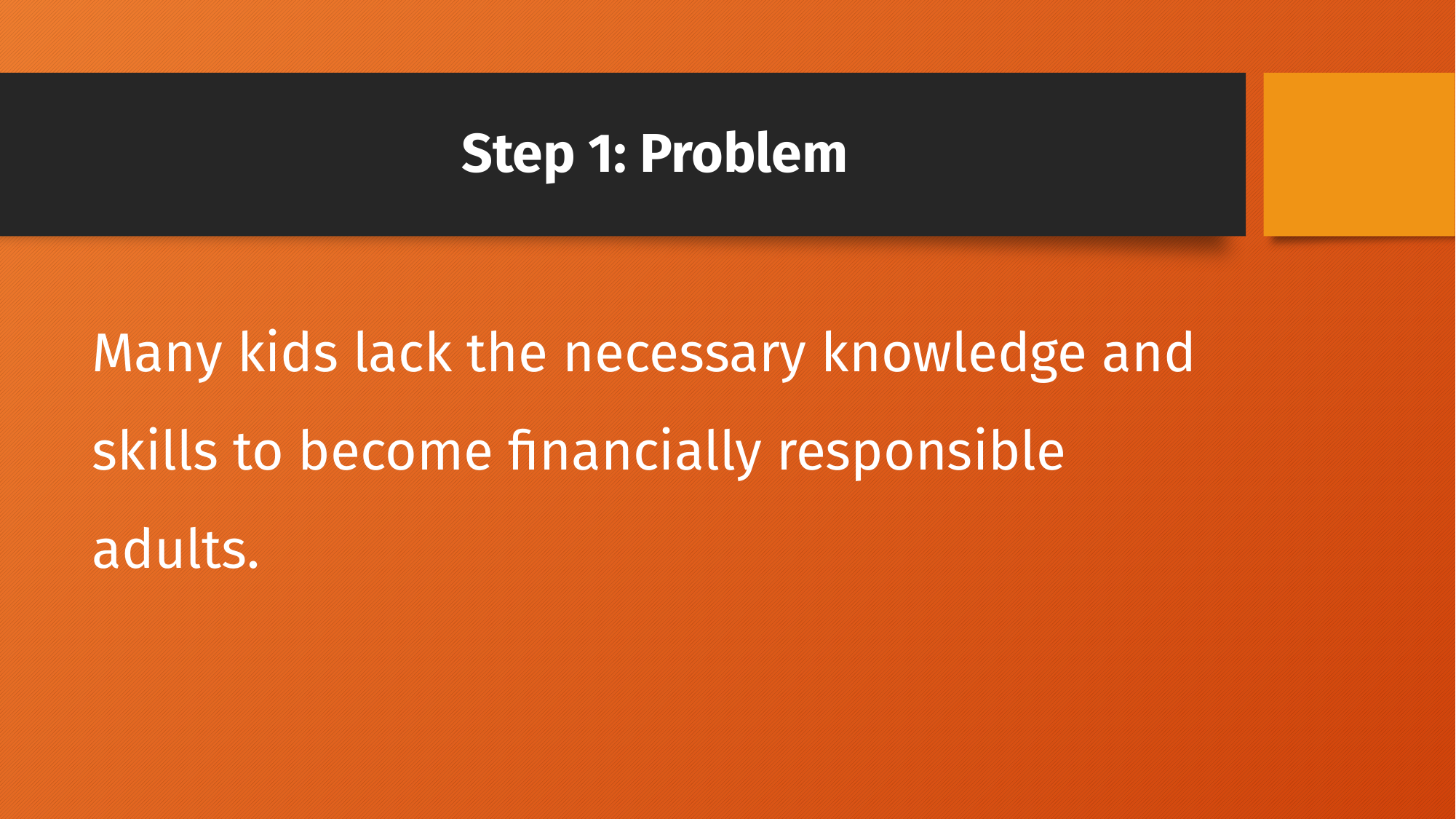

# Step 1: Problem
Many kids lack the necessary knowledge and skills to become financially responsible adults.